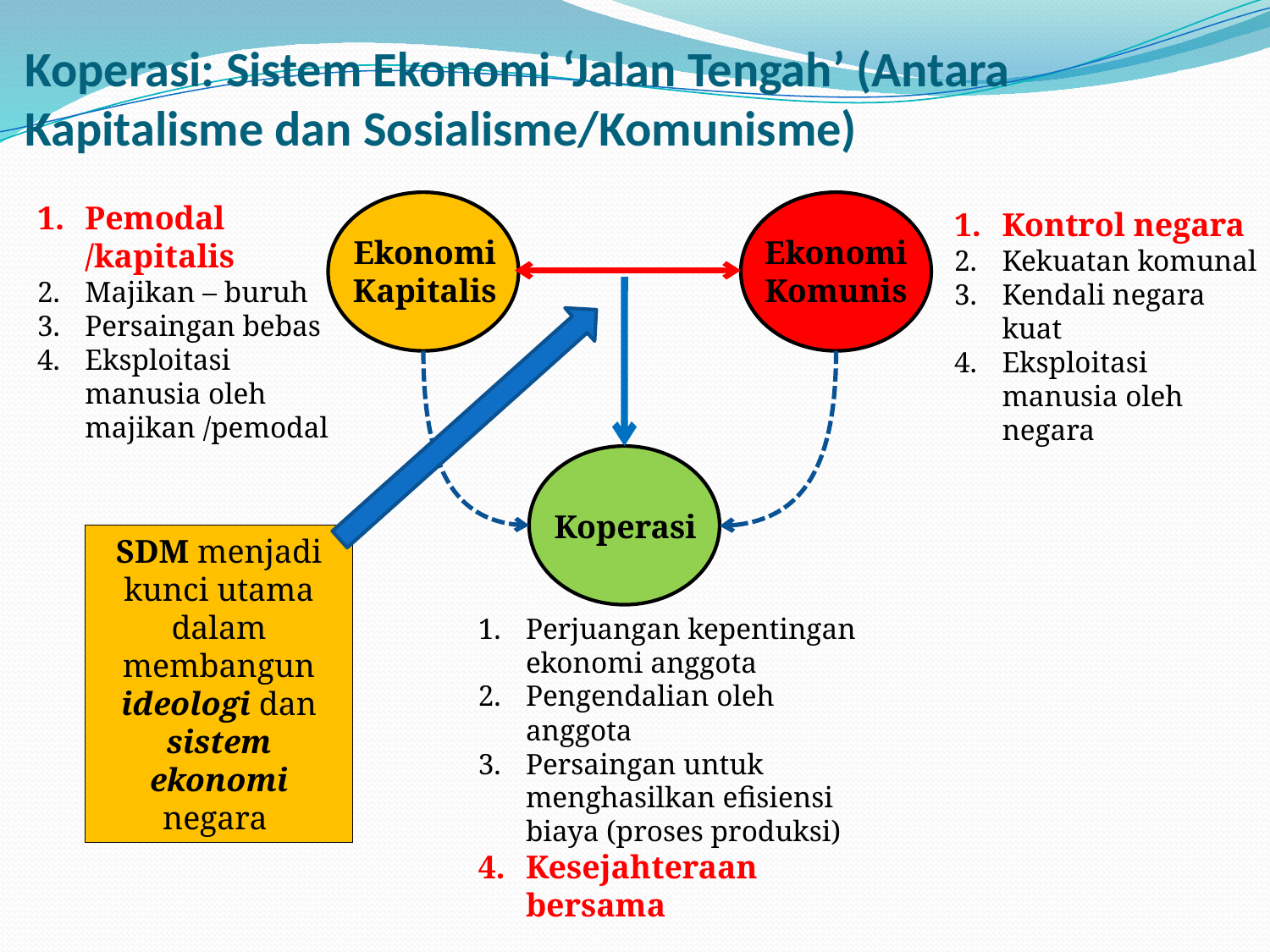

# Koperasi: Sistem Ekonomi ‘Jalan Tengah’ (Antara Kapitalisme dan Sosialisme/Komunisme)
Pemodal /kapitalis
Majikan – buruh
Persaingan bebas
Eksploitasi manusia oleh majikan /pemodal

Kontrol negara
Kekuatan komunal
Kendali negara kuat
Eksploitasi manusia oleh negara
Ekonomi Kapitalis
Ekonomi Komunis

Koperasi
SDM menjadi kunci utama dalam membangun ideologi dan sistem ekonomi negara
Perjuangan kepentingan ekonomi anggota
Pengendalian oleh anggota
Persaingan untuk menghasilkan efisiensi biaya (proses produksi)
Kesejahteraan bersama